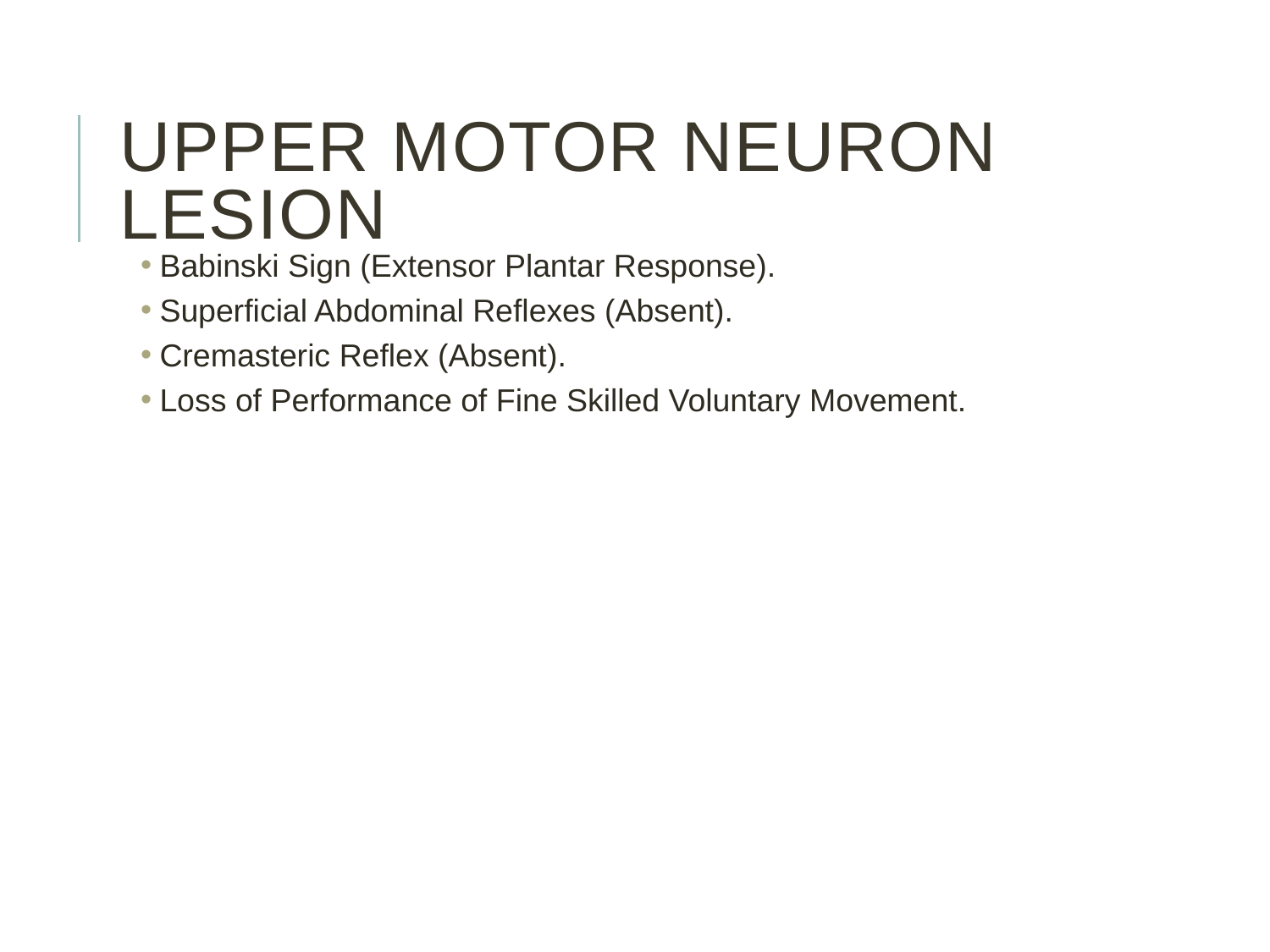

Upper motor neuron lesion
Babinski Sign (Extensor Plantar Response).
Superficial Abdominal Reflexes (Absent).
Cremasteric Reflex (Absent).
Loss of Performance of Fine Skilled Voluntary Movement.